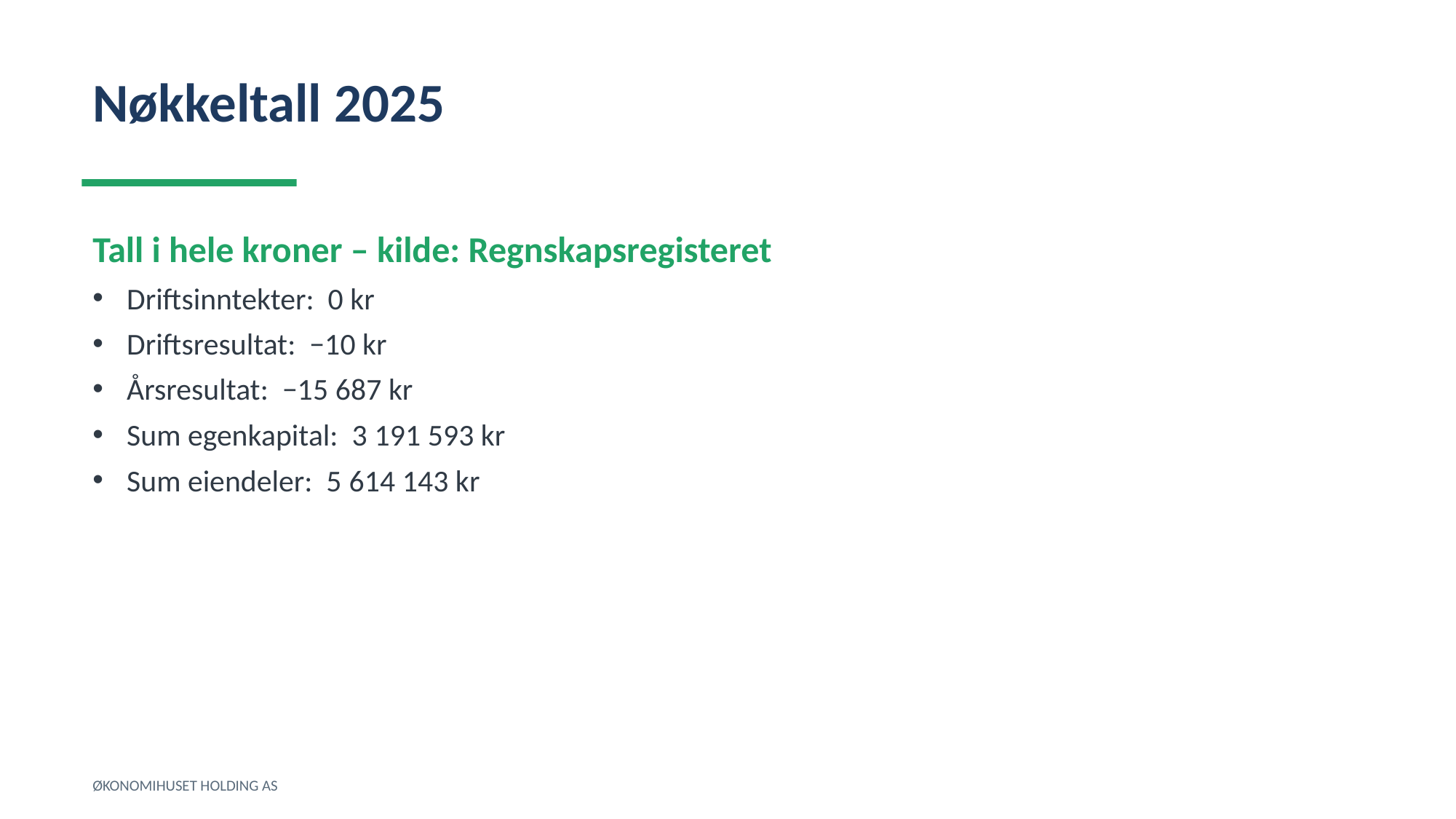

Nøkkeltall 2025

Tall i hele kroner – kilde: Regnskapsregisteret
Driftsinntekter:  0 kr
Driftsresultat:  −10 kr
Årsresultat:  −15 687 kr
Sum egenkapital:  3 191 593 kr
Sum eiendeler:  5 614 143 kr
ØKONOMIHUSET HOLDING AS